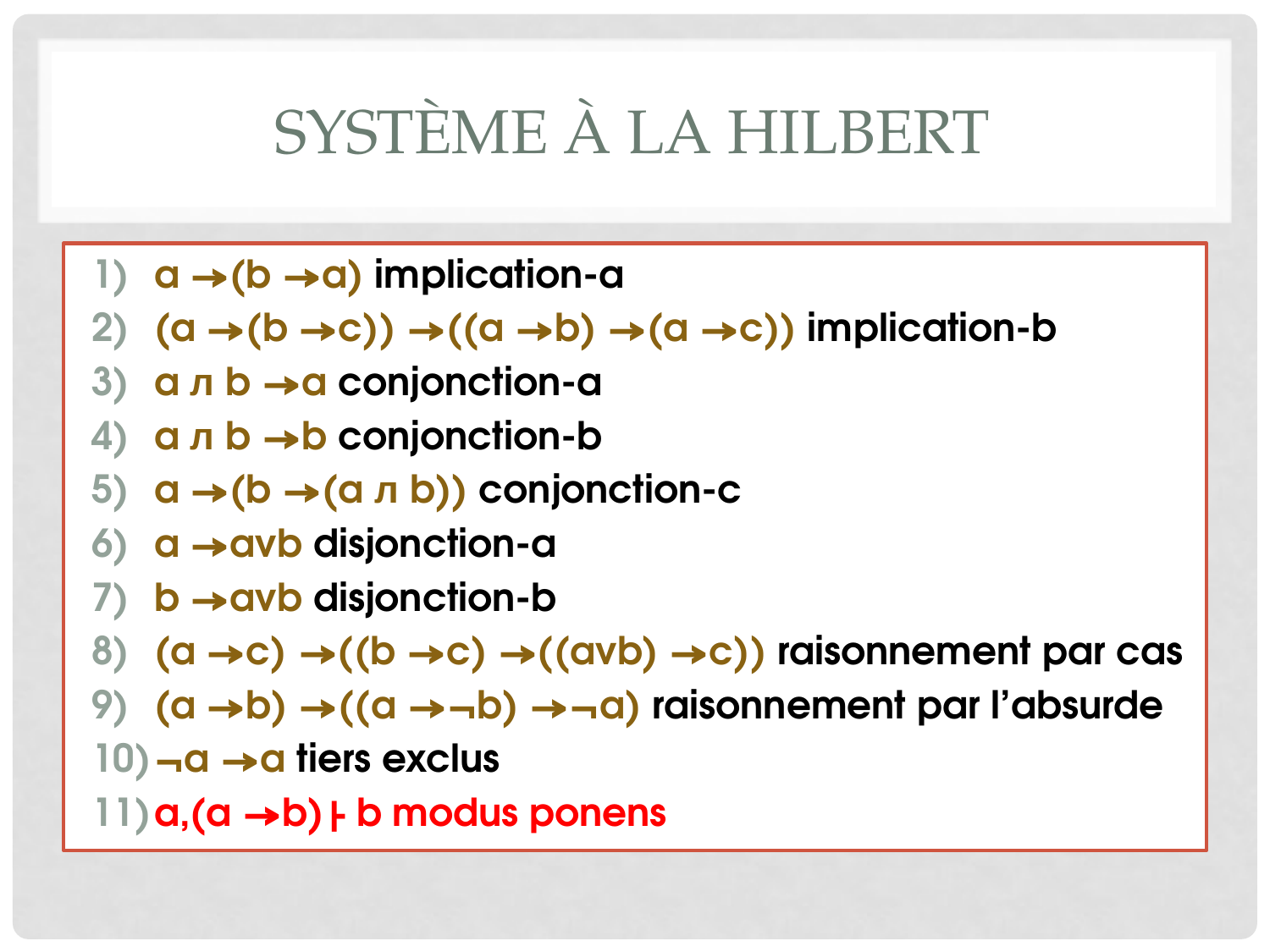

# Système à la Hilbert
a →(b →a) implication-a
(a →(b →c)) →((a →b) →(a →c)) implication-b
a л b →a conjonction-a
a л b →b conjonction-b
a →(b →(a л b)) conjonction-c
a →avb disjonction-a
b →avb disjonction-b
(a →c) →((b →c) →((avb) →c)) raisonnement par cas
(a →b) →((a →¬b) →¬a) raisonnement par l’absurde
¬a →a tiers exclus
a,(a →b)├ b modus ponens